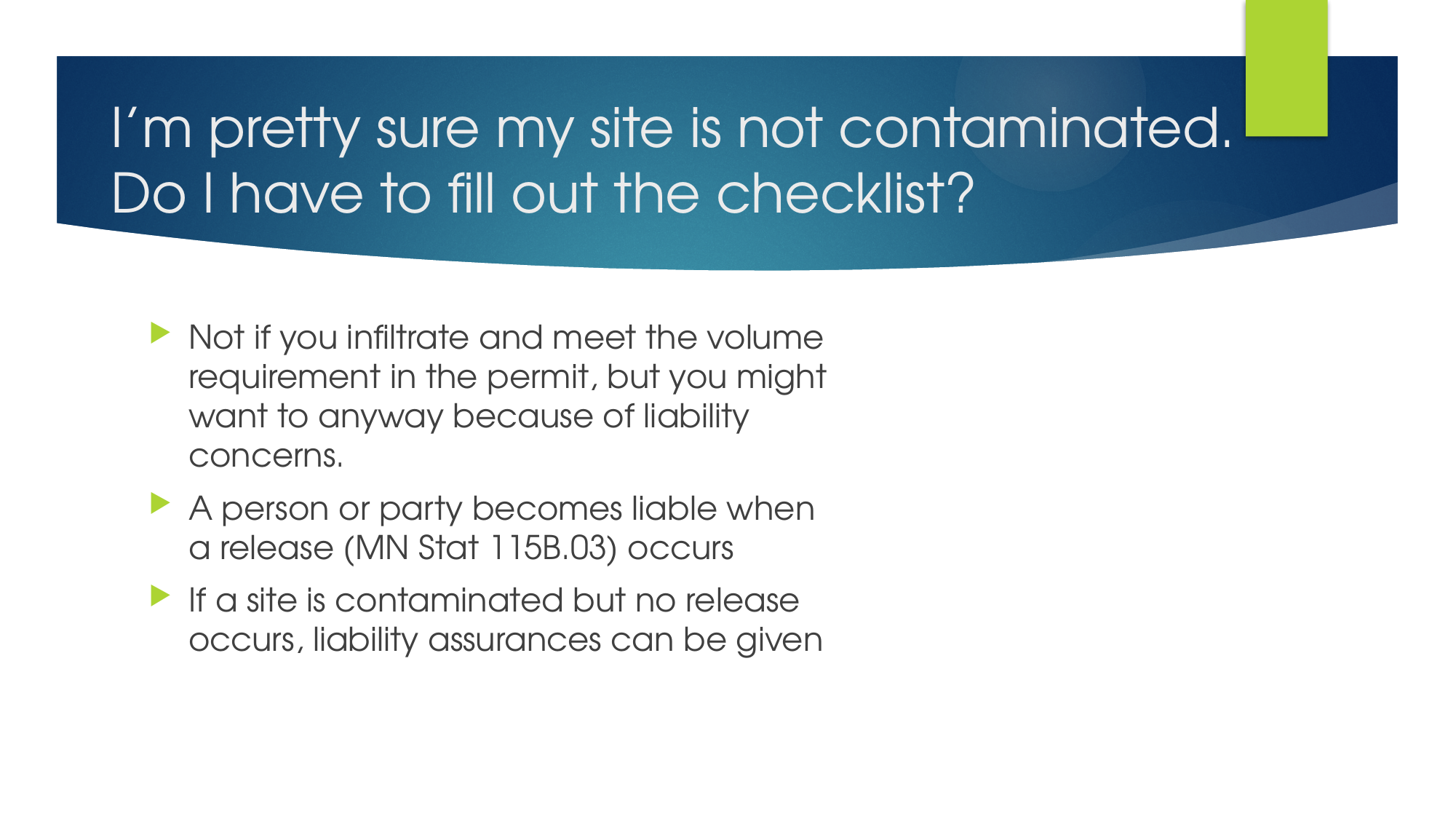

# I’m pretty sure my site is not contaminated. Do I have to fill out the checklist?
Not if you infiltrate and meet the volume requirement in the permit, but you might want to anyway because of liability concerns.
A person or party becomes liable when a release (MN Stat 115B.03) occurs
If a site is contaminated but no release occurs, liability assurances can be given